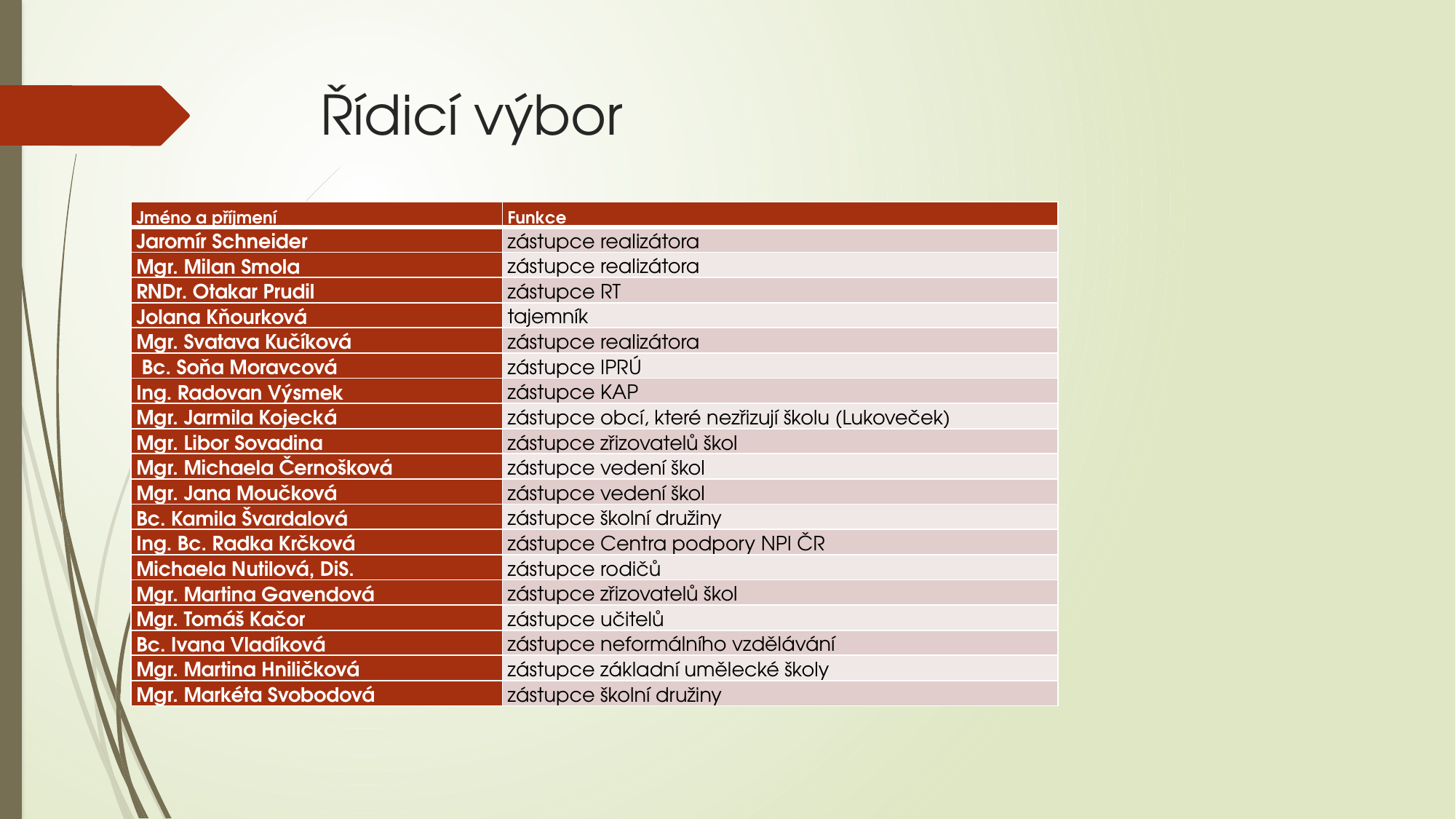

# Řídicí výbor
| Jméno a příjmení | Funkce |
| --- | --- |
| Jaromír Schneider | zástupce realizátora |
| Mgr. Milan Smola | zástupce realizátora |
| RNDr. Otakar Prudil | zástupce RT |
| Jolana Kňourková | tajemník |
| Mgr. Svatava Kučíková | zástupce realizátora |
| Bc. Soňa Moravcová | zástupce IPRÚ |
| Ing. Radovan Výsmek | zástupce KAP |
| Mgr. Jarmila Kojecká | zástupce obcí, které nezřizují školu (Lukoveček) |
| Mgr. Libor Sovadina | zástupce zřizovatelů škol |
| Mgr. Michaela Černošková | zástupce vedení škol |
| Mgr. Jana Moučková | zástupce vedení škol |
| Bc. Kamila Švardalová | zástupce školní družiny |
| Ing. Bc. Radka Krčková | zástupce Centra podpory NPI ČR |
| Michaela Nutilová, DiS. | zástupce rodičů |
| Mgr. Martina Gavendová | zástupce zřizovatelů škol |
| Mgr. Tomáš Kačor | zástupce učitelů |
| Bc. Ivana Vladíková | zástupce neformálního vzdělávání |
| Mgr. Martina Hniličková | zástupce základní umělecké školy |
| Mgr. Markéta Svobodová | zástupce školní družiny |